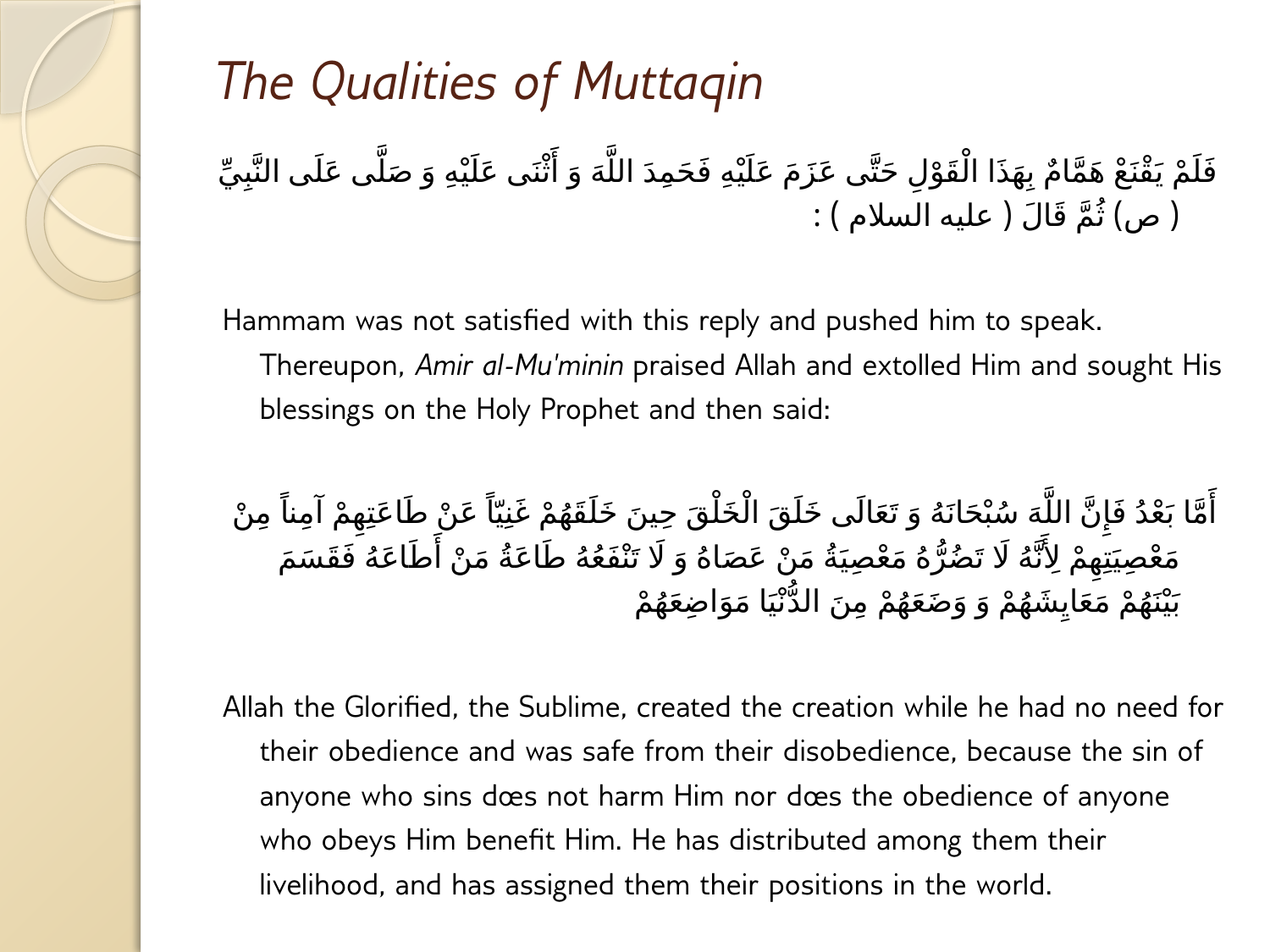

# The Qualities of Muttaqin
فَلَمْ يَقْنَعْ هَمَّامٌ بِهَذَا الْقَوْلِ حَتَّى عَزَمَ عَلَيْهِ فَحَمِدَ اللَّهَ وَ أَثْنَى عَلَيْهِ وَ صَلَّى عَلَى النَّبِيِّ ( ص) ثُمَّ قَالَ ( عليه السلام ) :

Hammam was not satisfied with this reply and pushed him to speak. Thereupon, Amir al-Mu'minin praised Allah and extolled Him and sought His blessings on the Holy Prophet and then said:

أَمَّا بَعْدُ فَإِنَّ اللَّهَ سُبْحَانَهُ وَ تَعَالَى خَلَقَ الْخَلْقَ حِينَ خَلَقَهُمْ غَنِيّاً عَنْ طَاعَتِهِمْ آمِناً مِنْ مَعْصِيَتِهِمْ لِأَنَّهُ لَا تَضُرُّهُ مَعْصِيَةُ مَنْ عَصَاهُ وَ لَا تَنْفَعُهُ طَاعَةُ مَنْ أَطَاعَهُ فَقَسَمَ بَيْنَهُمْ مَعَايِشَهُمْ وَ وَضَعَهُمْ مِنَ الدُّنْيَا مَوَاضِعَهُمْ

Allah the Glorified, the Sublime, created the creation while he had no need for their obedience and was safe from their disobedience, because the sin of anyone who sins does not harm Him nor does the obedience of anyone who obeys Him benefit Him. He has distributed among them their livelihood, and has assigned them their positions in the world.